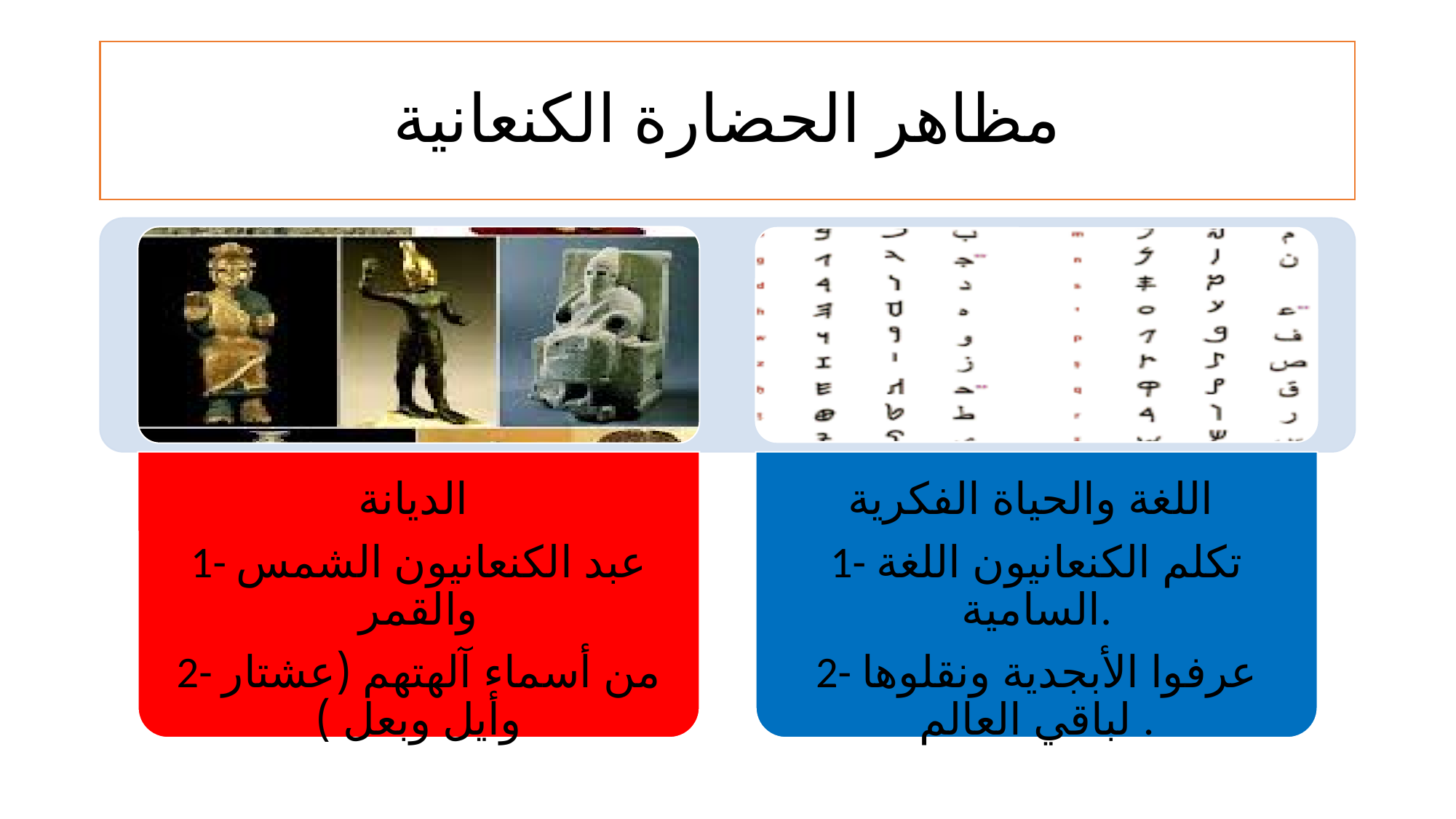

# مظاهر الحضارة الكنعانية
الديانة
1- عبد الكنعانيون الشمس والقمر
2- من أسماء آلهتهم (عشتار وأيل وبعل )
اللغة والحياة الفكرية
1- تكلم الكنعانيون اللغة السامية.
2- عرفوا الأبجدية ونقلوها لباقي العالم .